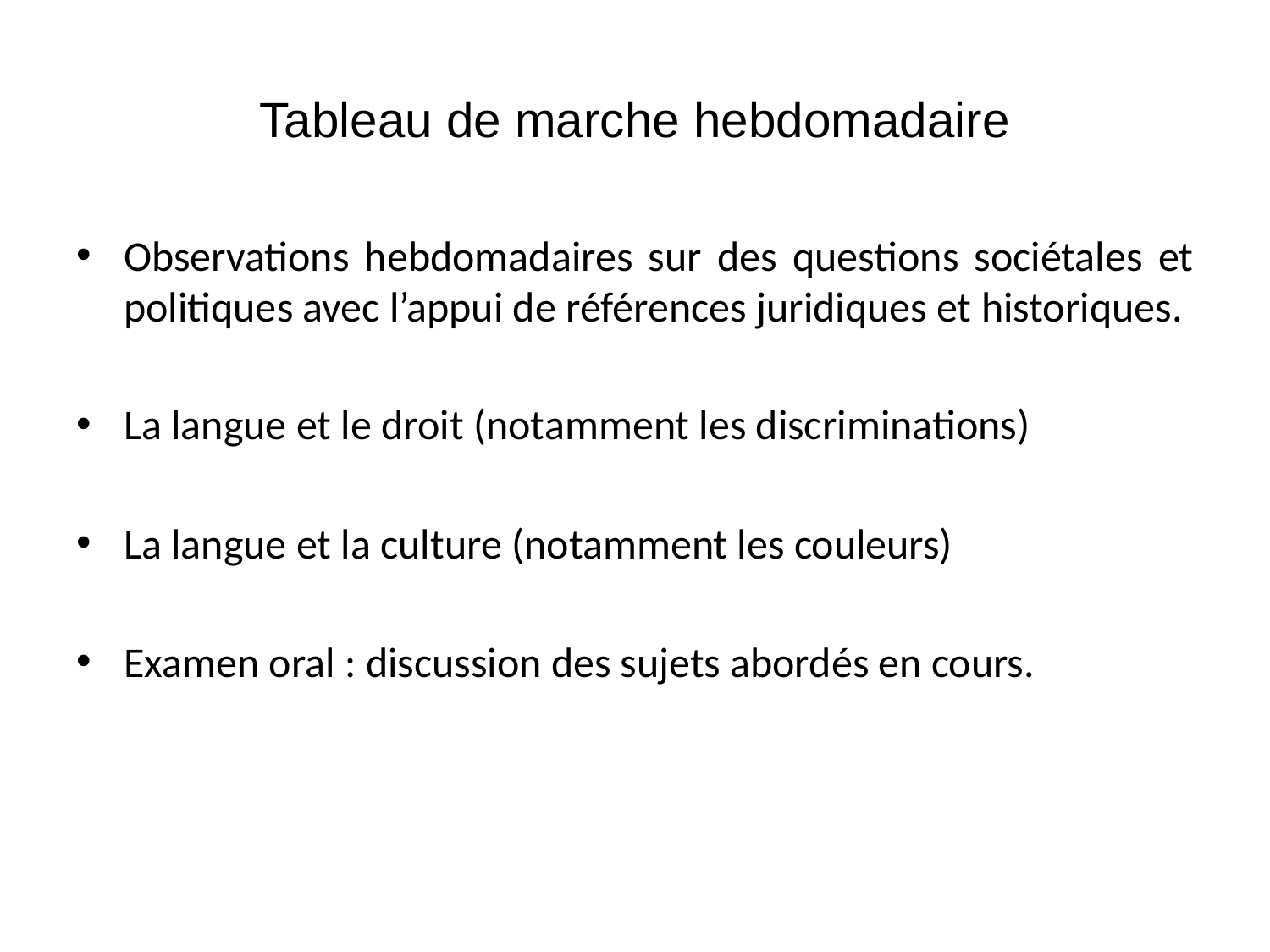

# Tableau de marche hebdomadaire
Observations hebdomadaires sur des questions sociétales et politiques avec l’appui de références juridiques et historiques.

La langue et le droit (notamment les discriminations)

La langue et la culture (notamment les couleurs)

Examen oral : discussion des sujets abordés en cours.